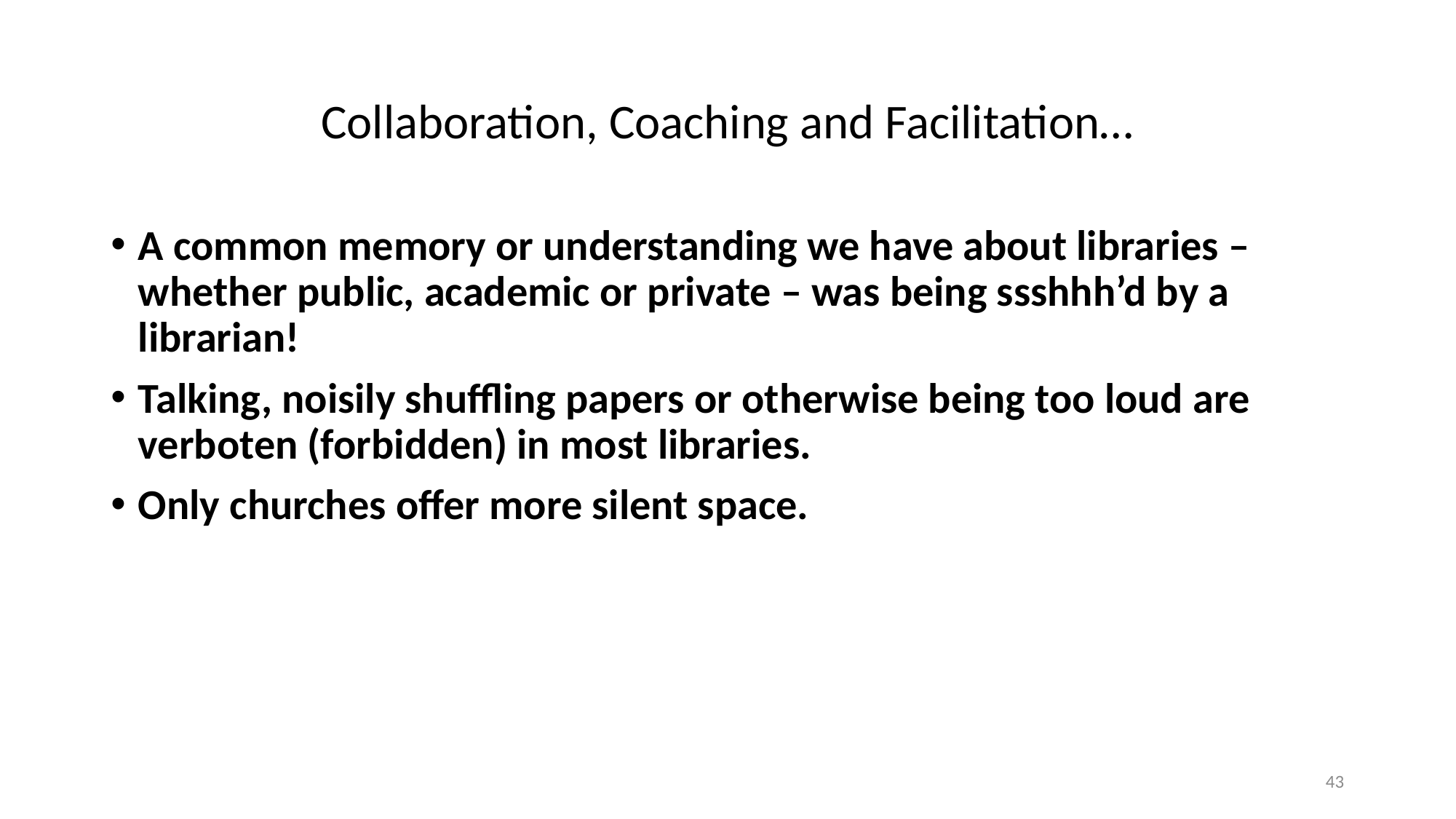

# Collaboration, Coaching and Facilitation…
A common memory or understanding we have about libraries – whether public, academic or private – was being ssshhh’d by a librarian!
Talking, noisily shuffling papers or otherwise being too loud are verboten (forbidden) in most libraries.
Only churches offer more silent space.
43